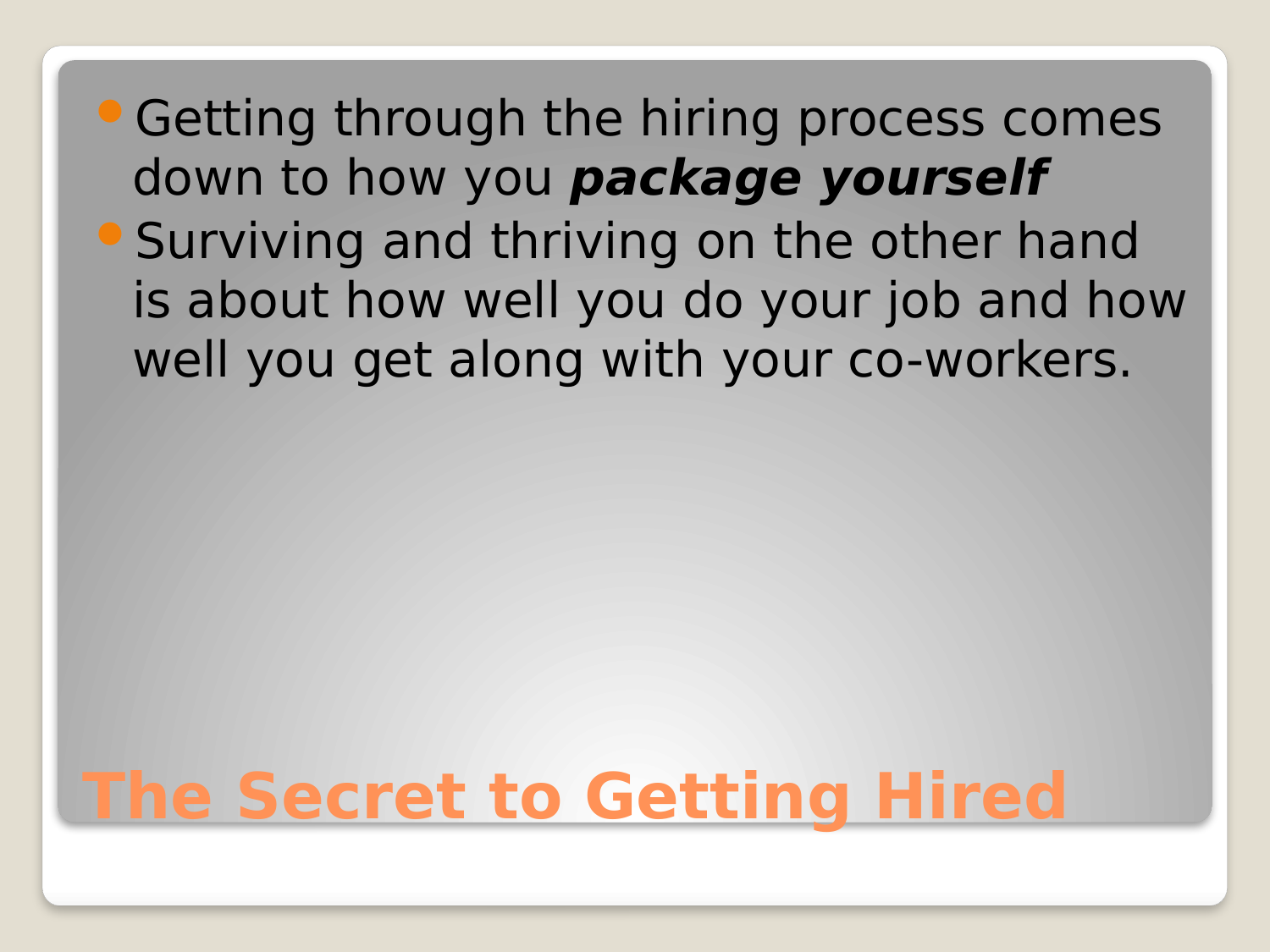

Getting through the hiring process comes down to how you package yourself
Surviving and thriving on the other hand is about how well you do your job and how well you get along with your co-workers.
# The Secret to Getting Hired